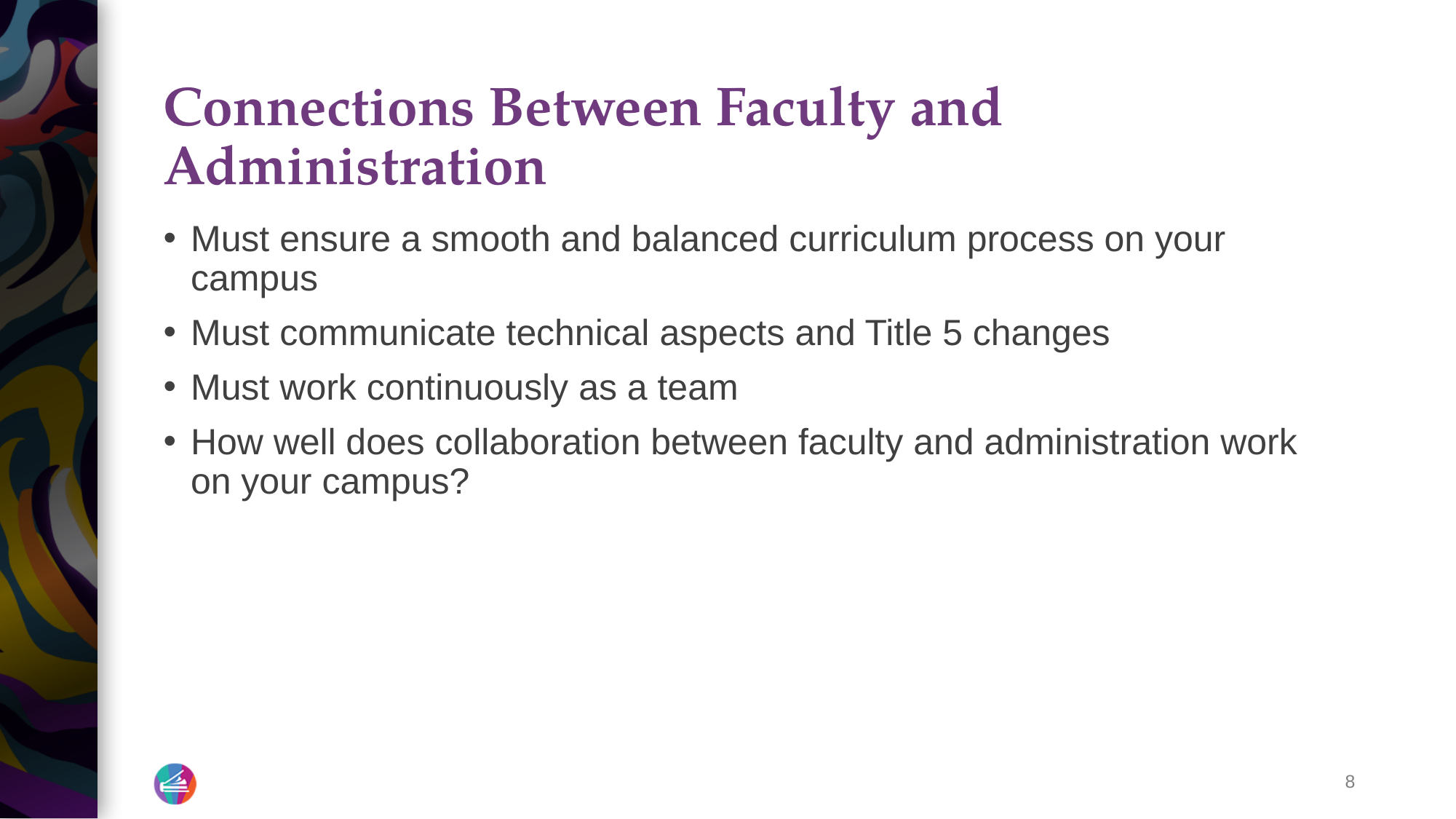

# Connections Between Faculty and Administration
Must ensure a smooth and balanced curriculum process on your campus
Must communicate technical aspects and Title 5 changes
Must work continuously as a team
How well does collaboration between faculty and administration work on your campus?

8